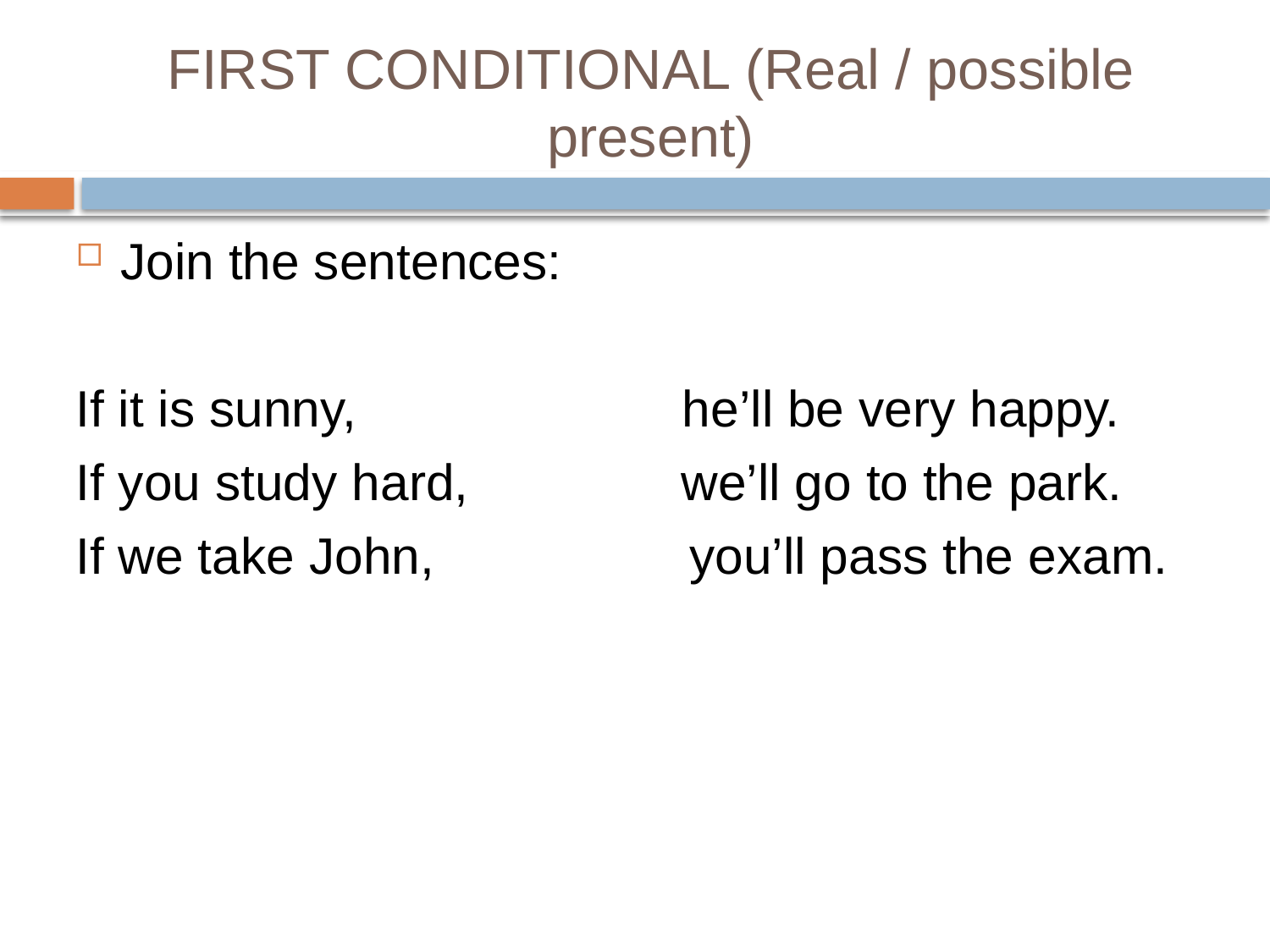

# FIRST CONDITIONAL (Real / possible present)
Join the sentences:

If it is sunny,                       he’ll be very happy.
If you study hard,               we’ll go to the park.
If we take John,                  you’ll pass the exam.